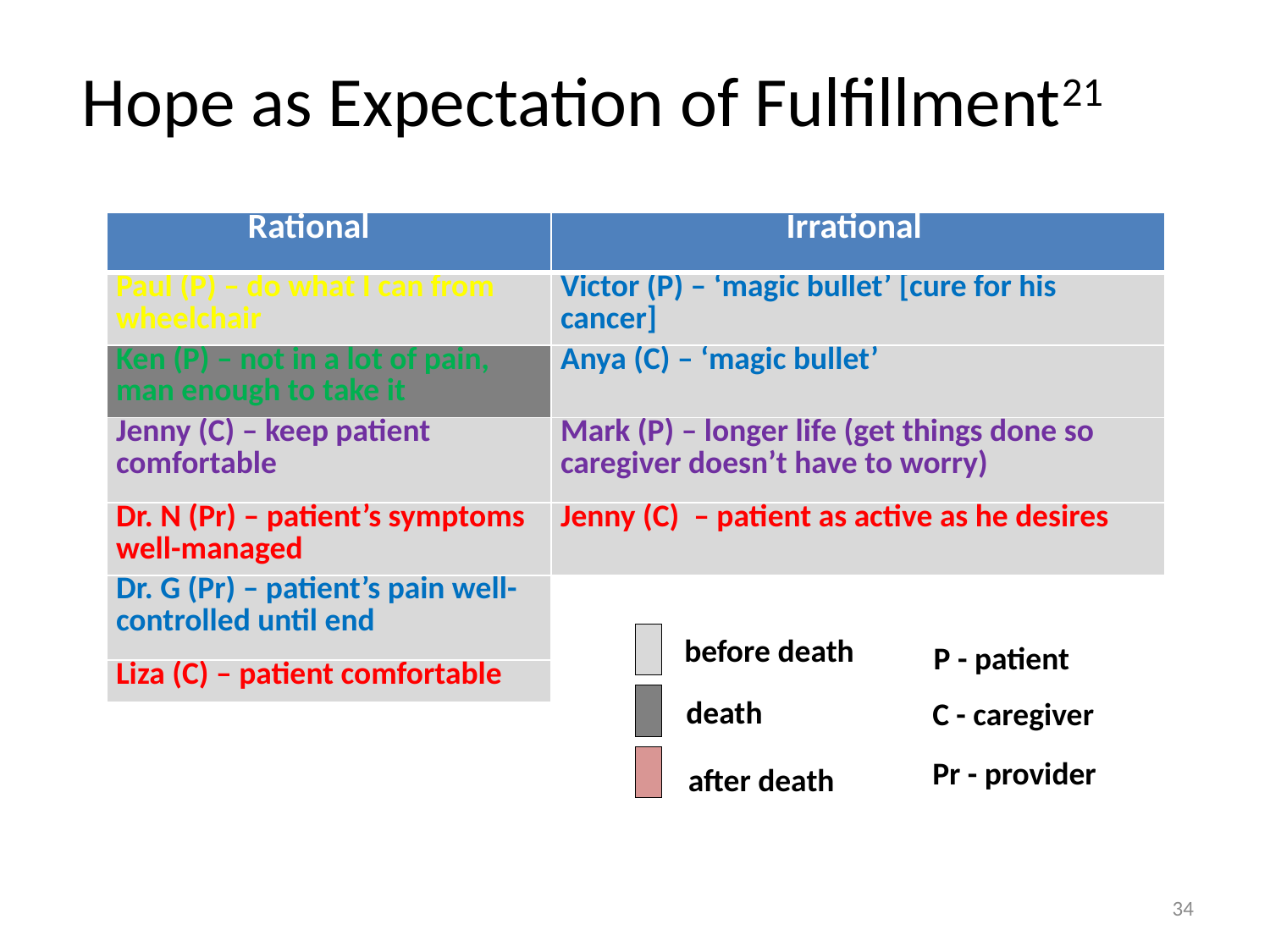

# Hope as Expectation of Fulfillment21
| Rational | Irrational |
| --- | --- |
| Paul (P) – do what I can from wheelchair | Victor (P) – ‘magic bullet’ [cure for his cancer] |
| Ken (P) – not in a lot of pain, man enough to take it | Anya (C) – ‘magic bullet’ |
| Jenny (C) – keep patient comfortable | Mark (P) – longer life (get things done so caregiver doesn’t have to worry) |
| Dr. N (Pr) – patient’s symptoms well-managed | Jenny (C) – patient as active as he desires |
| Dr. G (Pr) – patient’s pain well-controlled until end |  |
| Liza (C) – patient comfortable |  |
|  |  |

before death
P - patient

death
C - caregiver

Pr - provider
after death

34